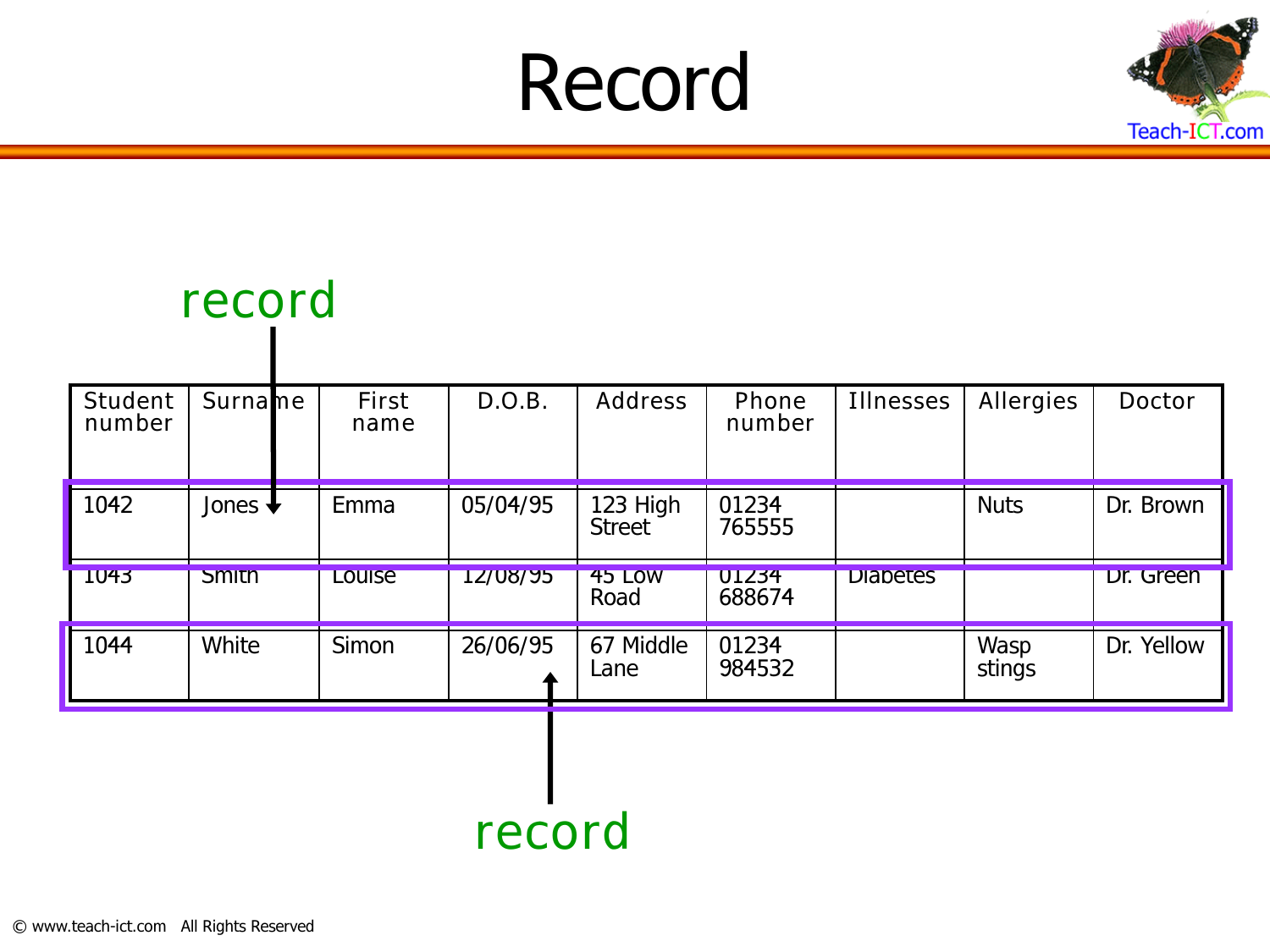

# Record
record

| Student number | Surname | First name | D.O.B. | Address | Phone number | Illnesses | Allergies | Doctor |
| --- | --- | --- | --- | --- | --- | --- | --- | --- |
| 1042 | Jones | Emma | 05/04/95 | 123 High Street | 01234 765555 |  | Nuts | Dr. Brown |
| 1043 | Smith | Louise | 12/08/95 | 45 Low Road | 01234 688674 | Diabetes |  | Dr. Green |
| 1044 | White | Simon | 26/06/95 | 67 Middle Lane | 01234 984532 |  | Wasp stings | Dr. Yellow |

record